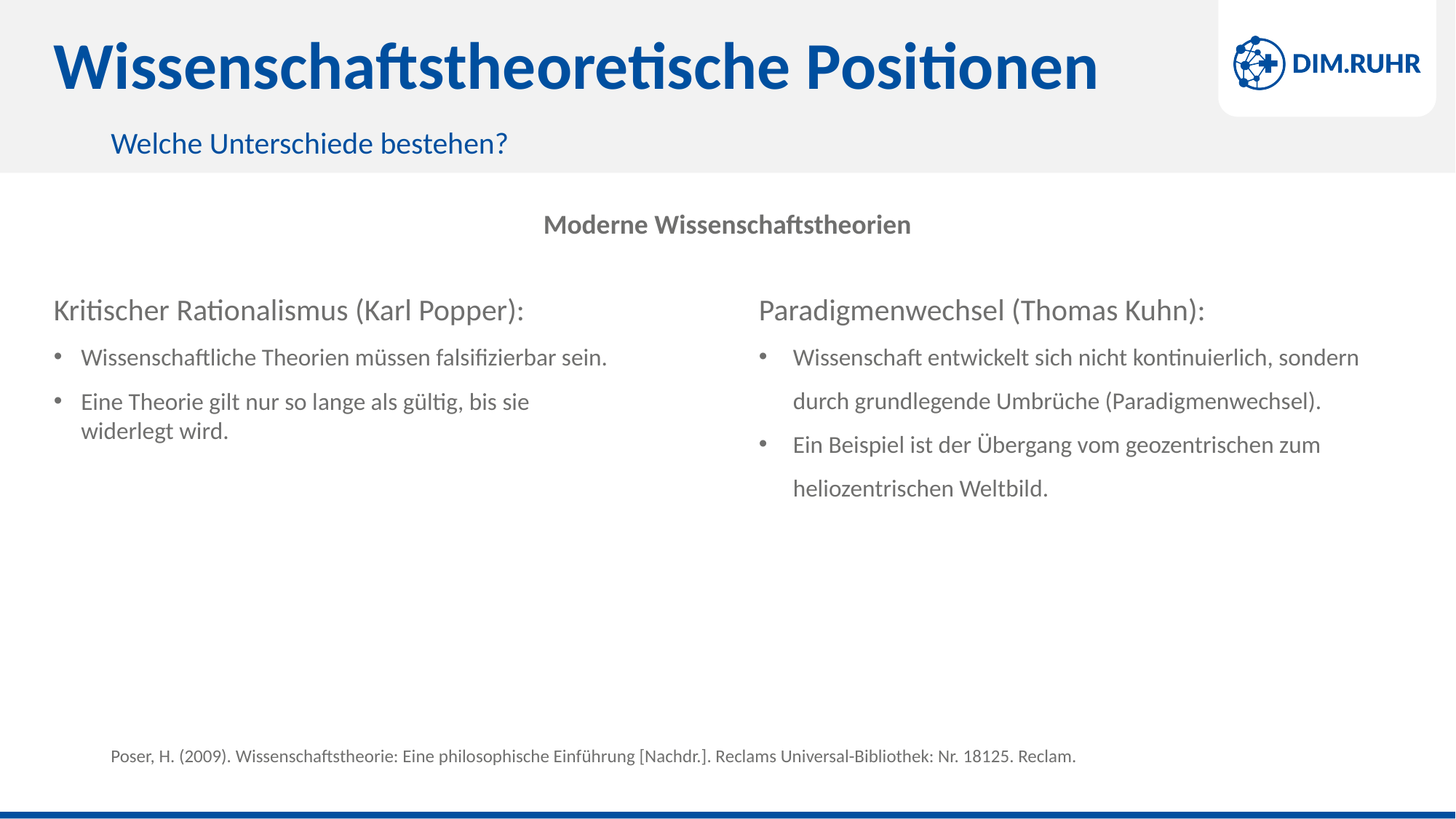

# Wissenschaftstheoretische Positionen
Welche Unterschiede bestehen?
Moderne Wissenschaftstheorien
Paradigmenwechsel (Thomas Kuhn):
Wissenschaft entwickelt sich nicht kontinuierlich, sondern durch grundlegende Umbrüche (Paradigmenwechsel).
Ein Beispiel ist der Übergang vom geozentrischen zum heliozentrischen Weltbild.
Kritischer Rationalismus (Karl Popper):
Wissenschaftliche Theorien müssen falsifizierbar sein.
Eine Theorie gilt nur so lange als gültig, bis sie widerlegt wird.
Poser, H. (2009). Wissenschaftstheorie: Eine philosophische Einführung [Nachdr.]. Reclams Universal-Bibliothek: Nr. 18125. Reclam.